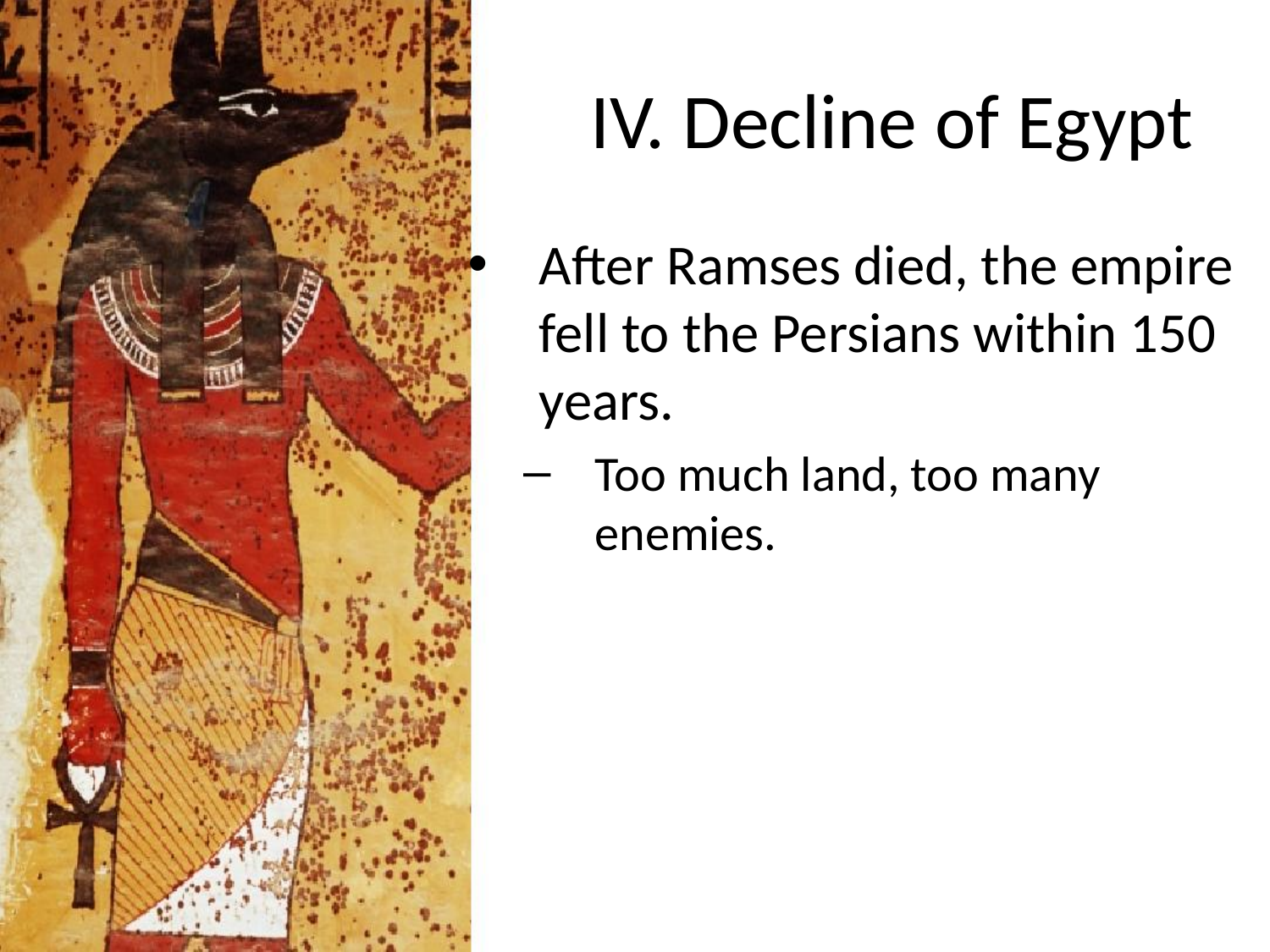

# IV. Decline of Egypt
After Ramses died, the empire fell to the Persians within 150 years.
Too much land, too many enemies.